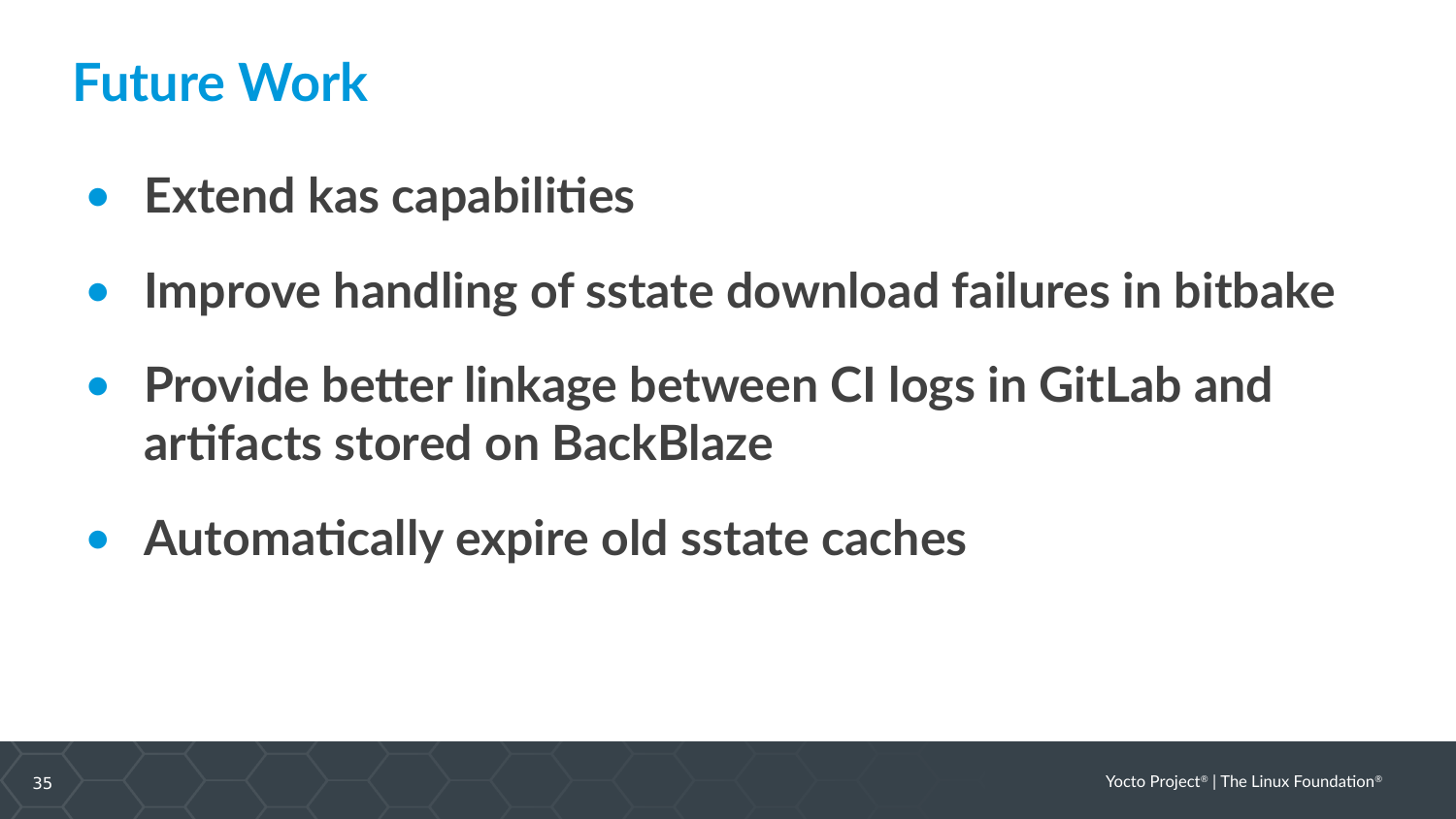

# Future Work
Extend kas capabilities
Improve handling of sstate download failures in bitbake
Provide better linkage between CI logs in GitLab and artifacts stored on BackBlaze
Automatically expire old sstate caches